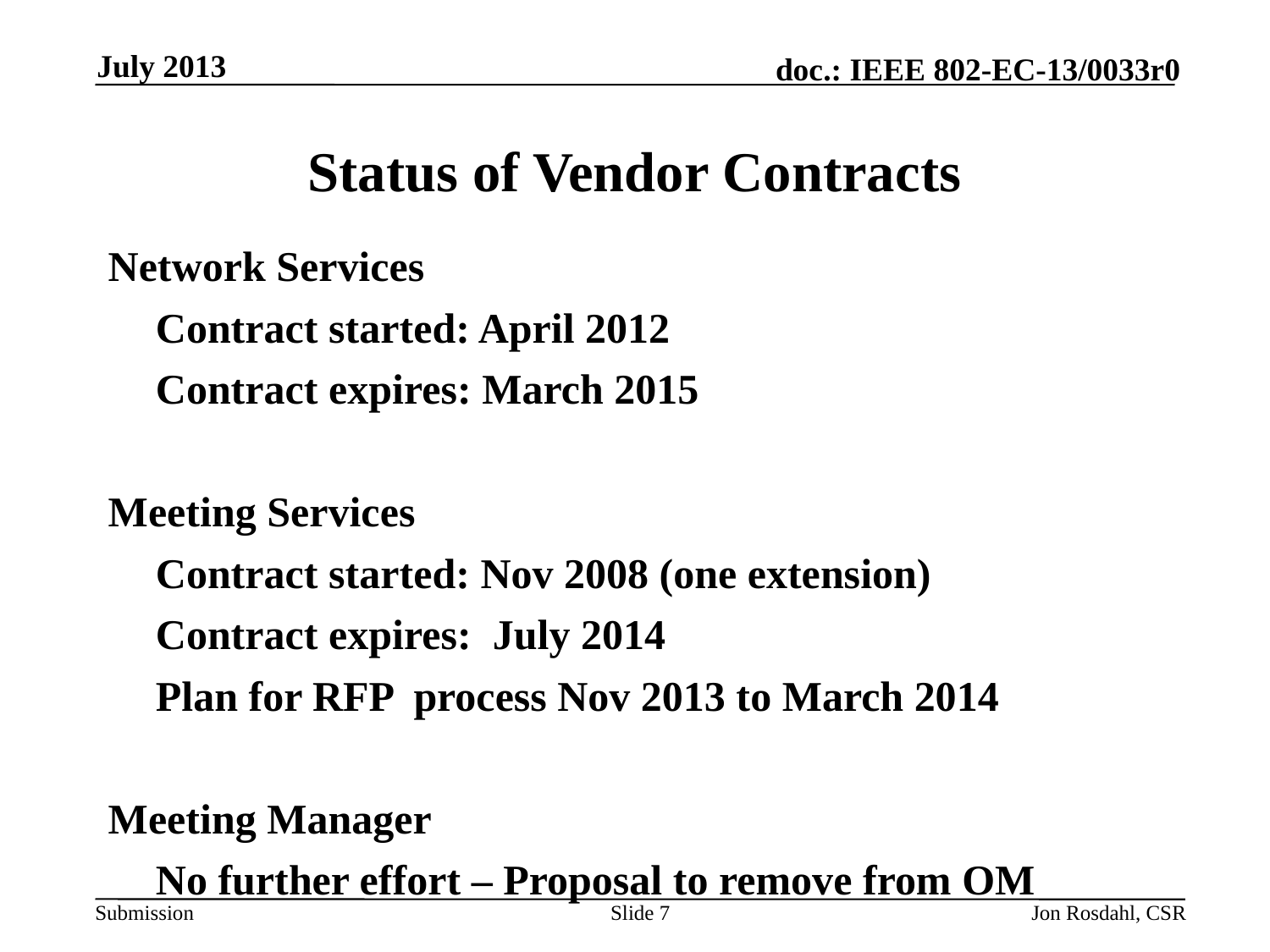

July 2013
# Status of Vendor Contracts
Network Services
	Contract started: April 2012
	Contract expires: March 2015

Meeting Services
	Contract started: Nov 2008 (one extension)
	Contract expires:  July 2014
	Plan for RFP  process Nov 2013 to March 2014

Meeting Manager
	No further effort – Proposal to remove from OM
Slide 7
Jon Rosdahl, CSR